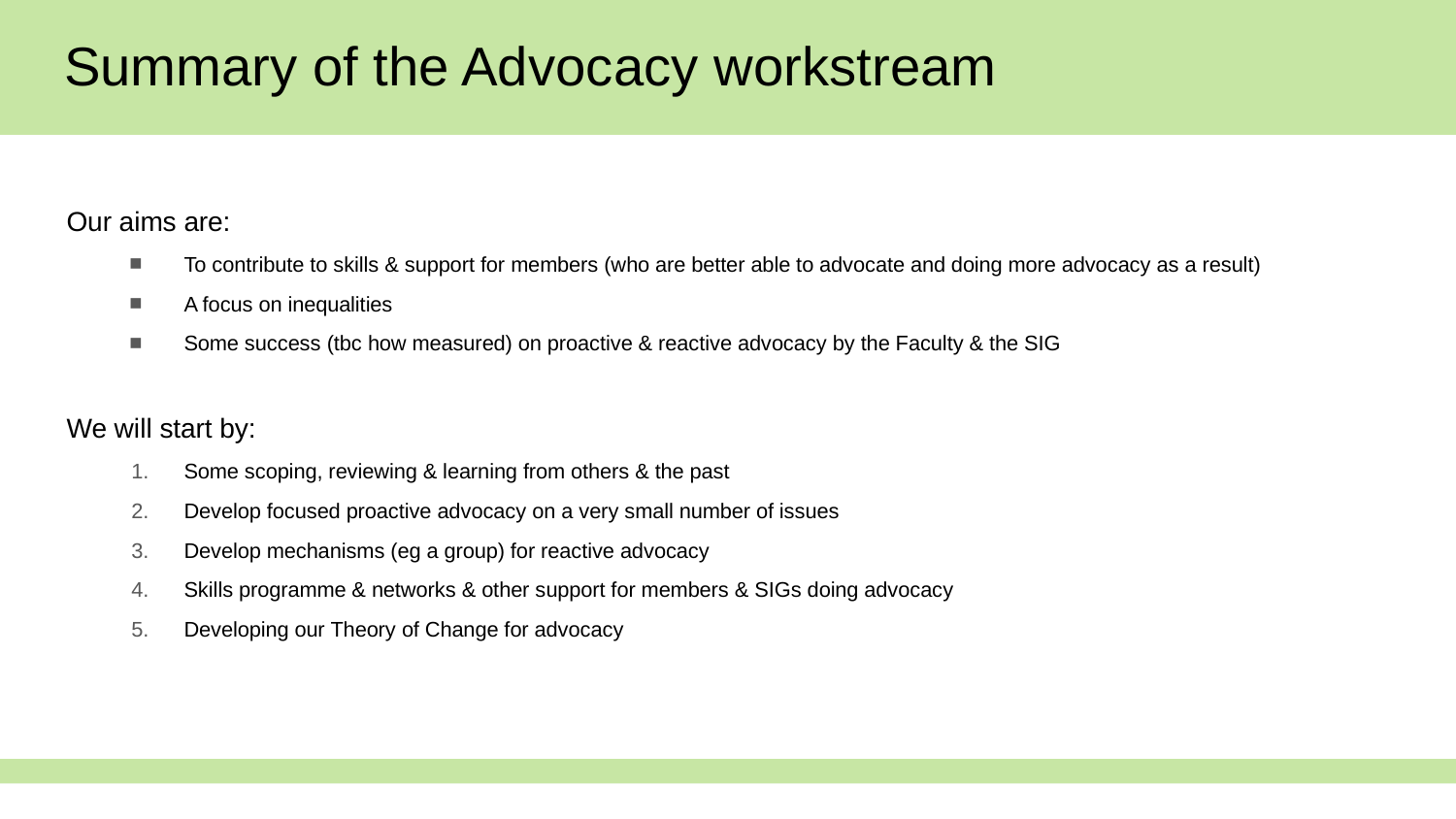

# Summary of the Advocacy workstream
Our aims are:
To contribute to skills & support for members (who are better able to advocate and doing more advocacy as a result)
A focus on inequalities
Some success (tbc how measured) on proactive & reactive advocacy by the Faculty & the SIG

We will start by:
Some scoping, reviewing & learning from others & the past
Develop focused proactive advocacy on a very small number of issues
Develop mechanisms (eg a group) for reactive advocacy
Skills programme & networks & other support for members & SIGs doing advocacy
Developing our Theory of Change for advocacy